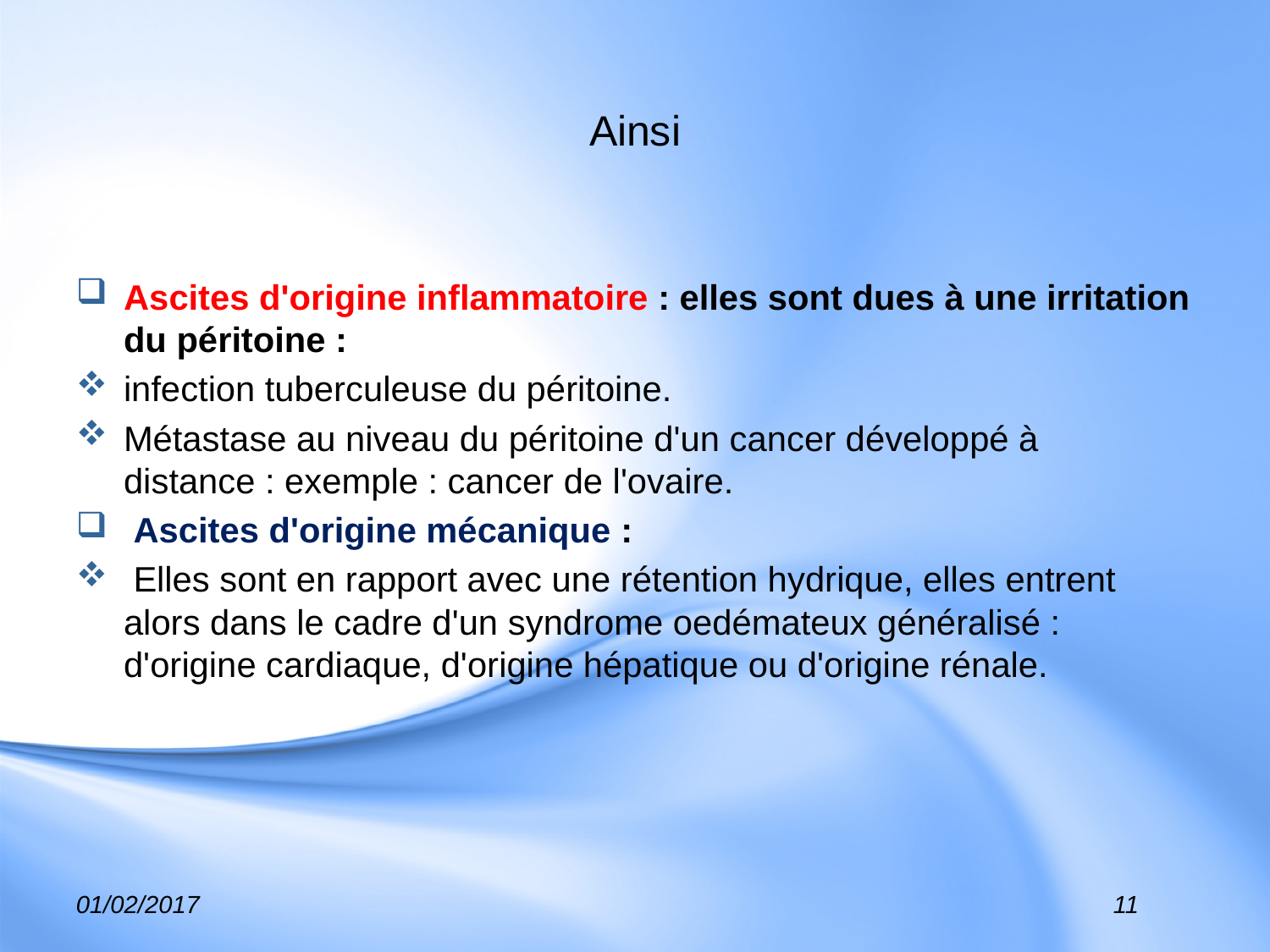

# Ainsi
Ascites d'origine inflammatoire : elles sont dues à une irritation du péritoine :
infection tuberculeuse du péritoine.
Métastase au niveau du péritoine d'un cancer développé à distance : exemple : cancer de l'ovaire.
 Ascites d'origine mécanique :
 Elles sont en rapport avec une rétention hydrique, elles entrent alors dans le cadre d'un syndrome oedémateux généralisé : d'origine cardiaque, d'origine hépatique ou d'origine rénale.
01/02/2017
11